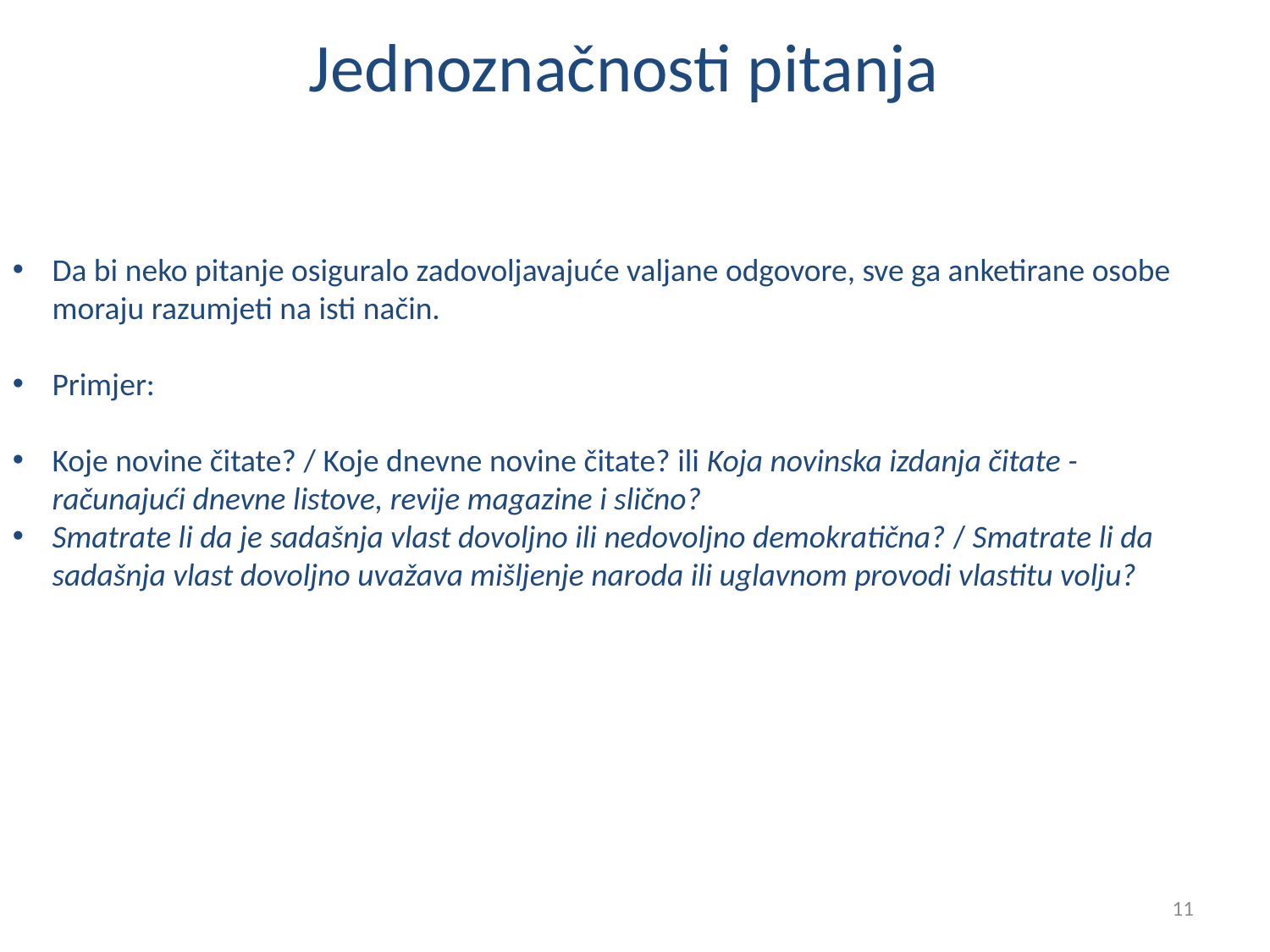

# Jednoznačnosti pitanja
Da bi neko pitanje osiguralo zadovoljavajuće valjane odgovore, sve ga anketirane osobe moraju razumjeti na isti način.

Primjer:

Koje novine čitate? / Koje dnevne novine čitate? ili Koja novinska izdanja čitate - računajući dnevne listove, revije magazine i slično?
Smatrate li da je sadašnja vlast dovoljno ili nedovoljno demokratična? / Smatrate li da sadašnja vlast dovoljno uvažava mišljenje naroda ili uglavnom provodi vlastitu volju?

11